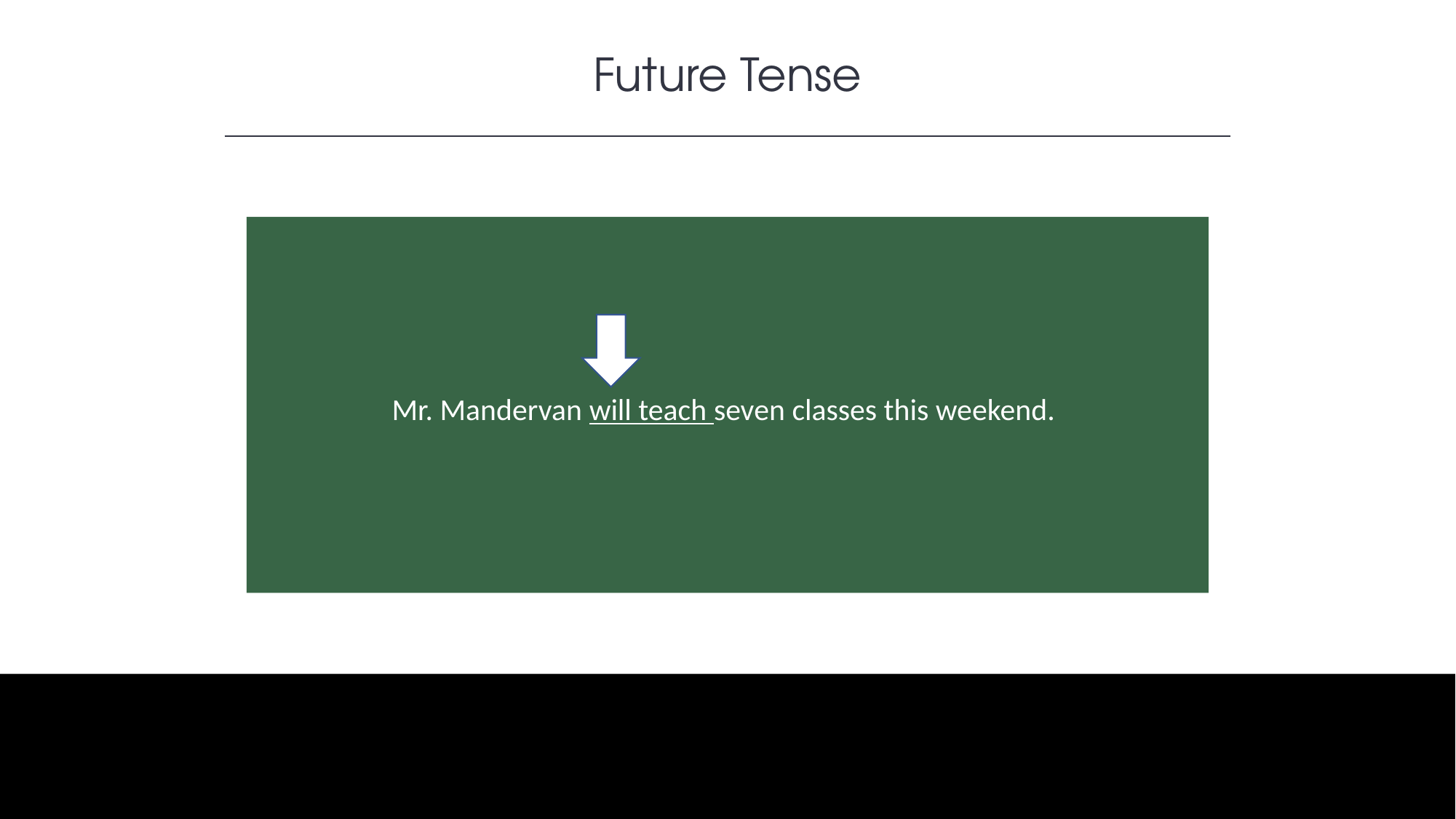

Future Tense
HAWKES LEARNING

Mr. Mandervan will teach seven classes this weekend.